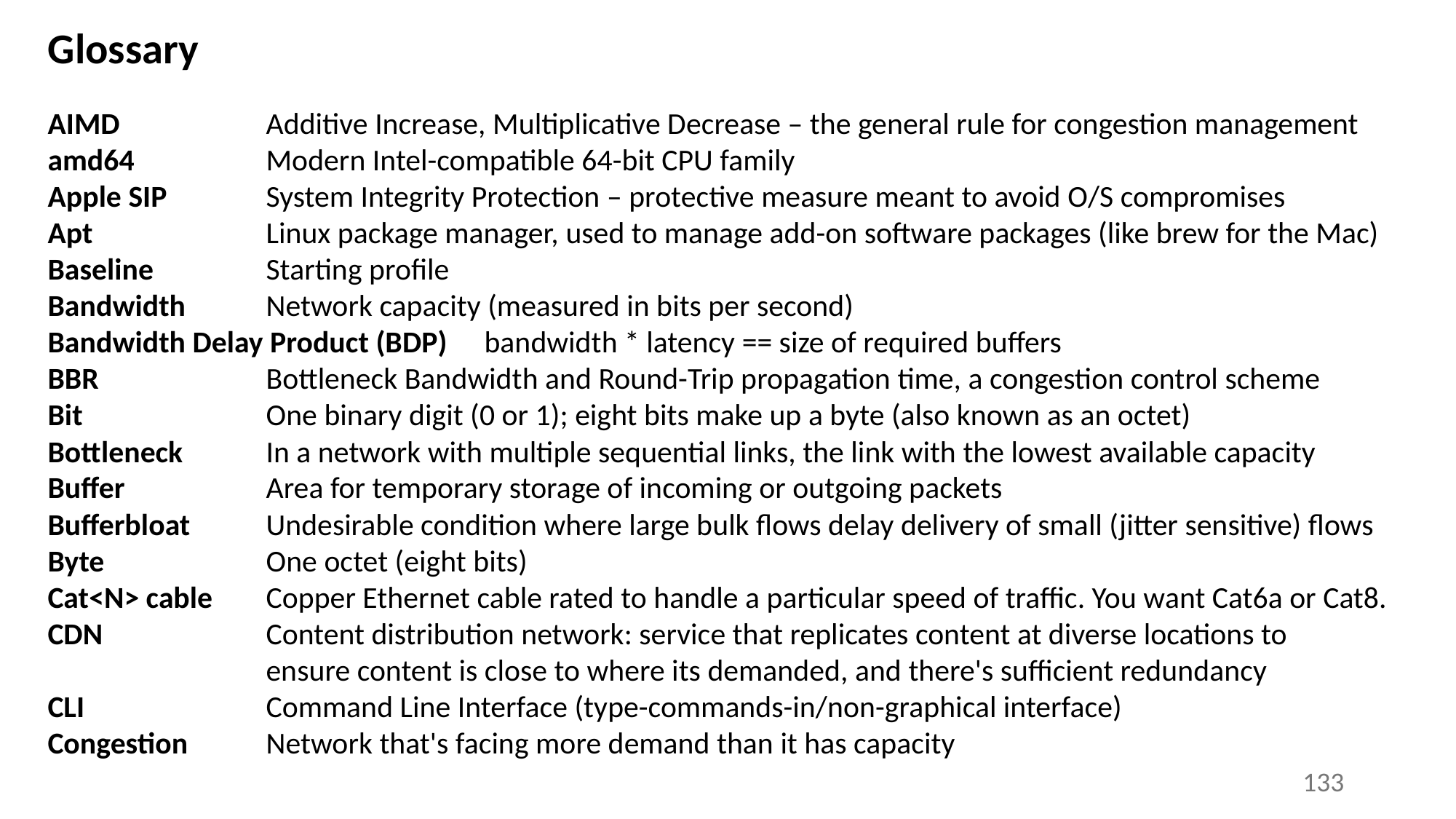

# Glossary
AIMD		Additive Increase, Multiplicative Decrease – the general rule for congestion management
amd64		Modern Intel-compatible 64-bit CPU family
Apple SIP	System Integrity Protection – protective measure meant to avoid O/S compromises
Apt		Linux package manager, used to manage add-on software packages (like brew for the Mac)
Baseline		Starting profile
Bandwidth	Network capacity (measured in bits per second)
Bandwidth Delay Product (BDP)	bandwidth * latency == size of required buffers
BBR		Bottleneck Bandwidth and Round-Trip propagation time, a congestion control scheme
Bit		One binary digit (0 or 1); eight bits make up a byte (also known as an octet)
Bottleneck	In a network with multiple sequential links, the link with the lowest available capacity
Buffer		Area for temporary storage of incoming or outgoing packets
Bufferbloat	Undesirable condition where large bulk flows delay delivery of small (jitter sensitive) flows
Byte		One octet (eight bits)
Cat<N> cable	Copper Ethernet cable rated to handle a particular speed of traffic. You want Cat6a or Cat8.
CDN		Content distribution network: service that replicates content at diverse locations to
		ensure content is close to where its demanded, and there's sufficient redundancy
CLI		Command Line Interface (type-commands-in/non-graphical interface)
Congestion	Network that's facing more demand than it has capacity

133